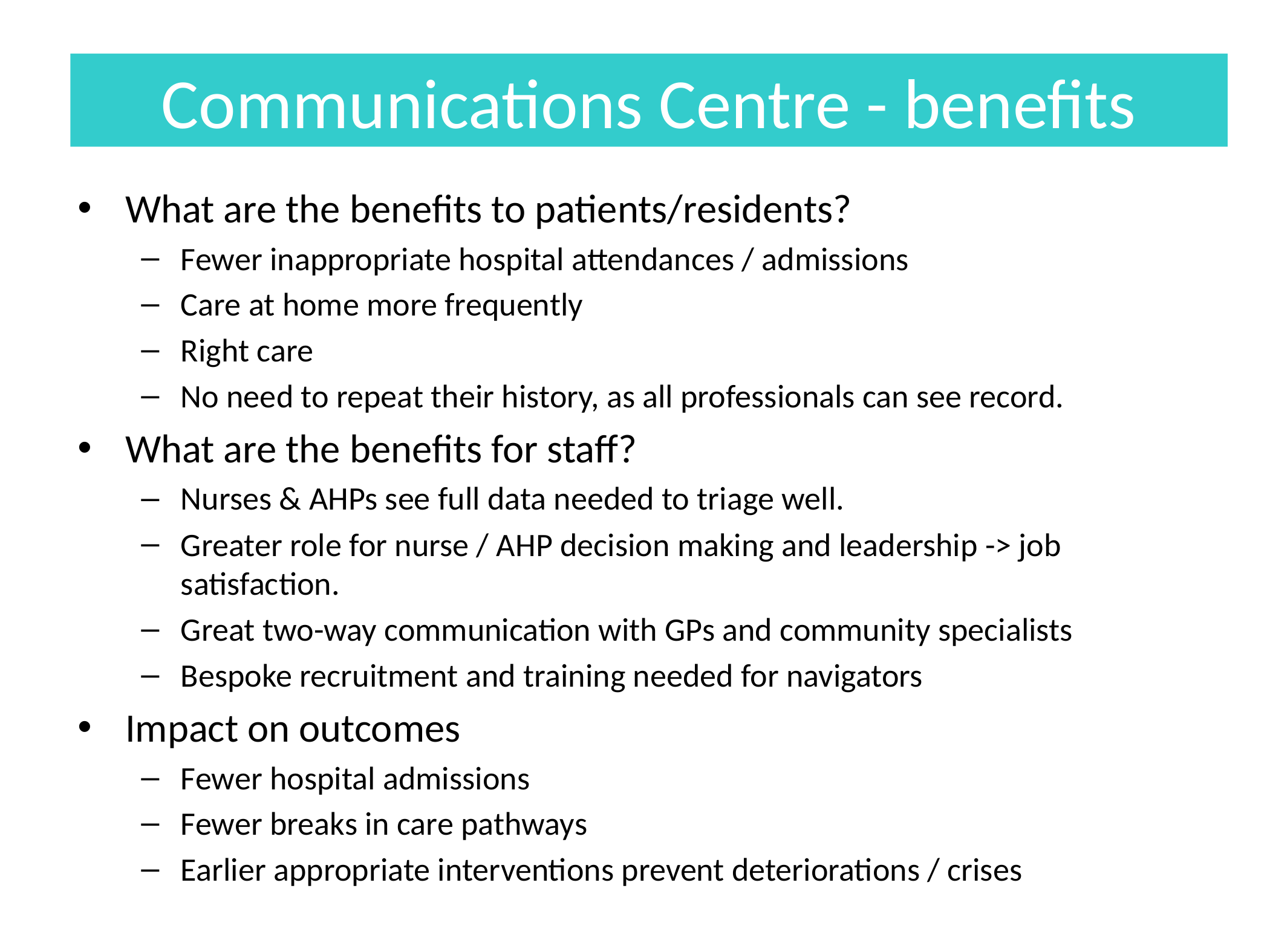

# Communications Centre - benefits
What are the benefits to patients/residents?
Fewer inappropriate hospital attendances / admissions
Care at home more frequently
Right care
No need to repeat their history, as all professionals can see record.
What are the benefits for staff?
Nurses & AHPs see full data needed to triage well.
Greater role for nurse / AHP decision making and leadership -> job satisfaction.
Great two-way communication with GPs and community specialists
Bespoke recruitment and training needed for navigators
Impact on outcomes
Fewer hospital admissions
Fewer breaks in care pathways
Earlier appropriate interventions prevent deteriorations / crises